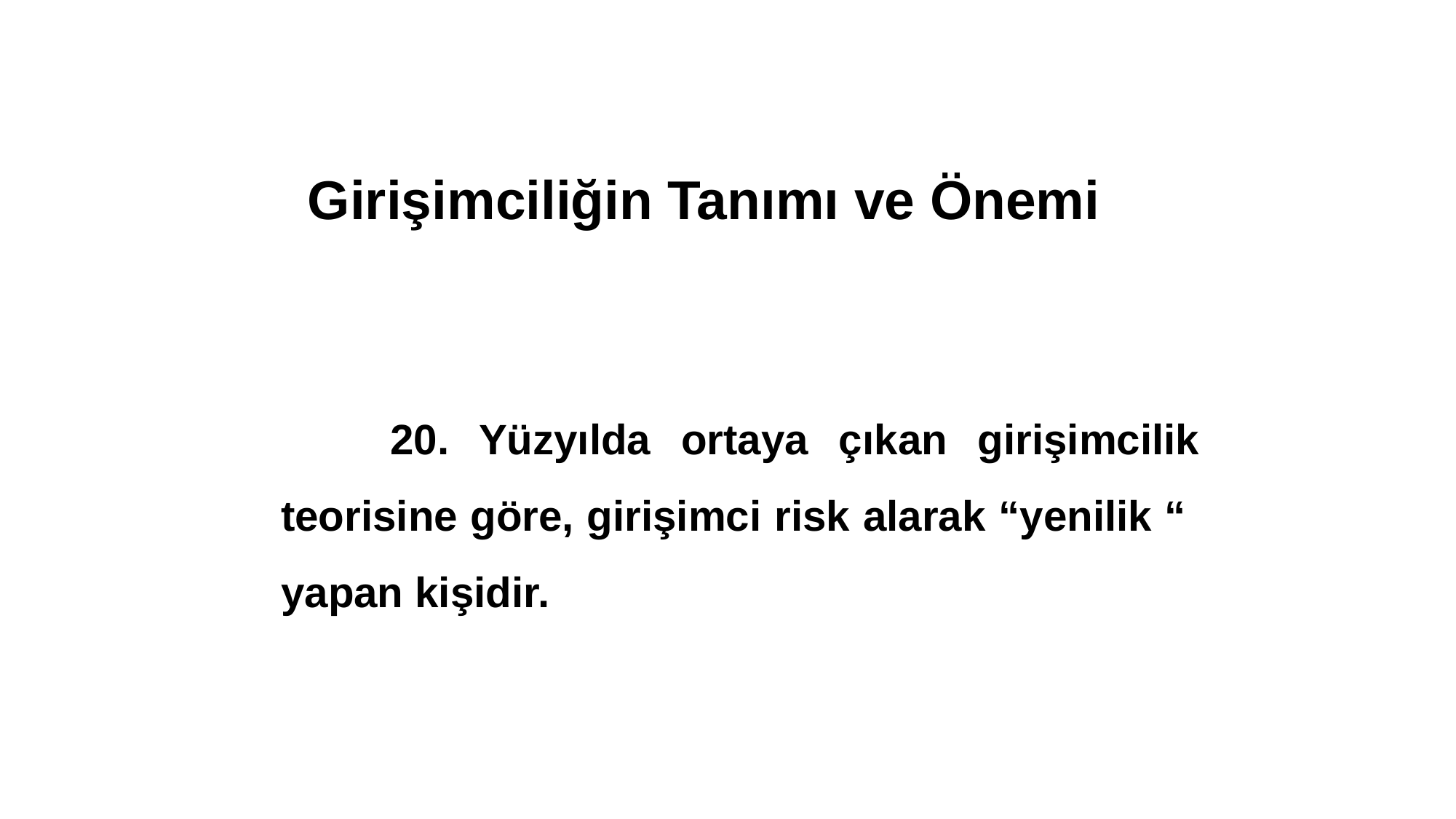

# Girişimciliğin Tanımı ve Önemi

		20. Yüzyılda ortaya çıkan girişimcilik teorisine göre, girişimci risk alarak “yenilik “  yapan kişidir.